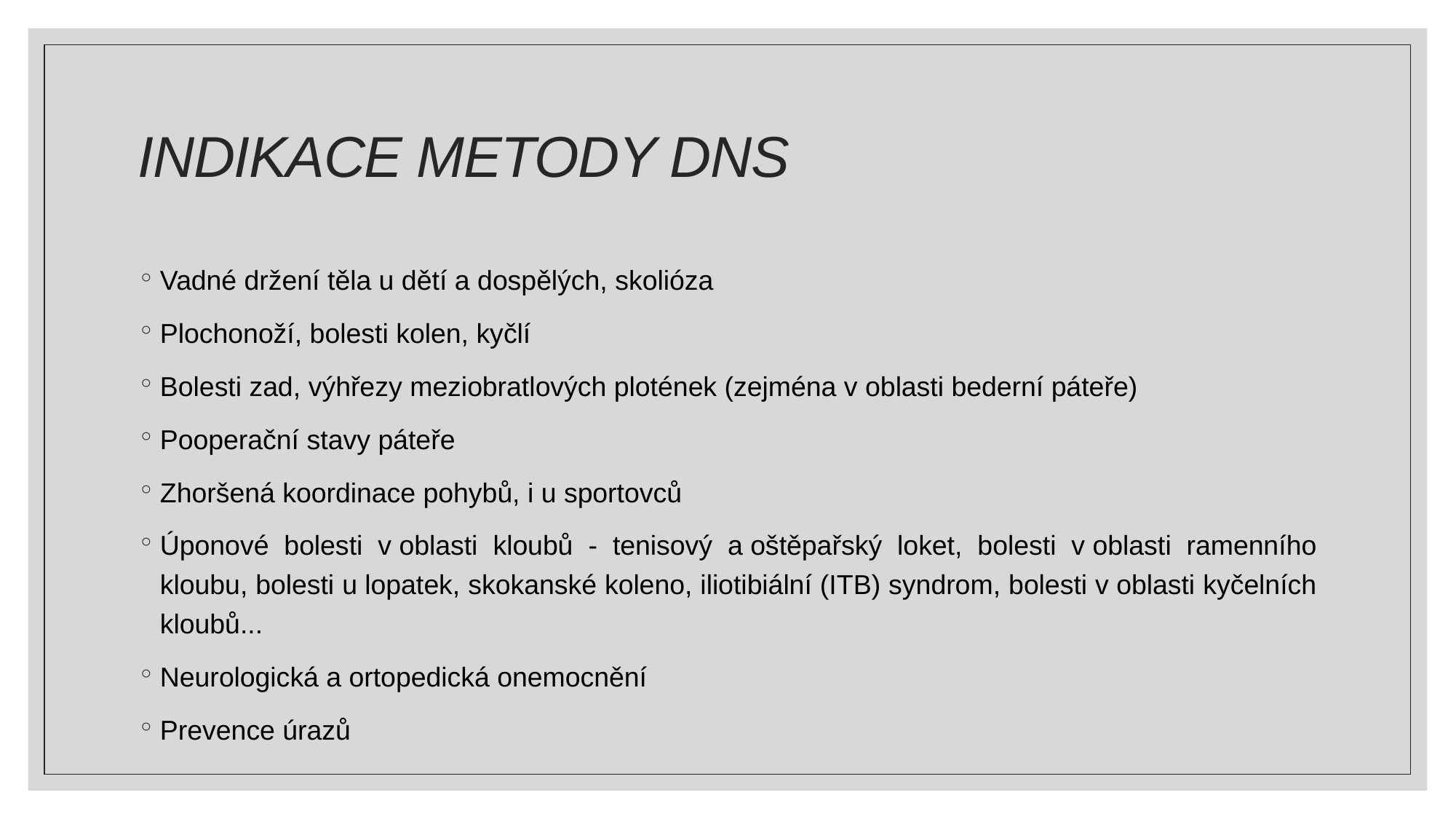

# INDIKACE METODY DNS
Vadné držení těla u dětí a dospělých, skolióza
Plochonoží, bolesti kolen, kyčlí
Bolesti zad, výhřezy meziobratlových plotének (zejména v oblasti bederní páteře)
Pooperační stavy páteře
Zhoršená koordinace pohybů, i u sportovců
Úponové bolesti v oblasti kloubů - tenisový a oštěpařský loket, bolesti v oblasti ramenního kloubu, bolesti u lopatek, skokanské koleno, iliotibiální (ITB) syndrom, bolesti v oblasti kyčelních kloubů...
Neurologická a ortopedická onemocnění
Prevence úrazů